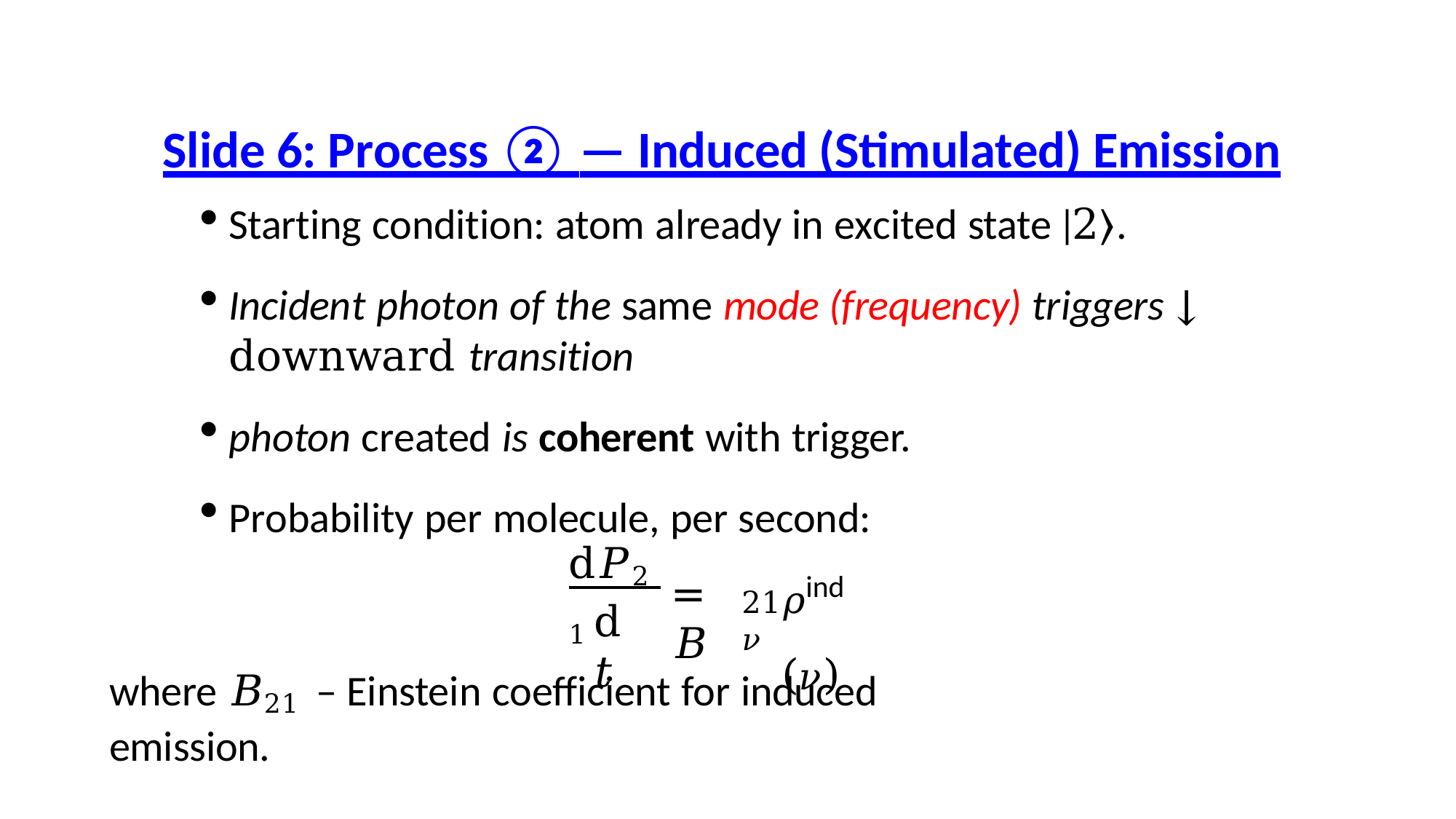

# Slide 6: Process ② — Induced (Stimulated) Emission
Starting condition: atom already in excited state |2⟩.
Incident photon of the same mode (frequency) triggers ↓ downward transition
photon created is coherent with trigger.
Probability per molecule, per second:
ind
𝜌	   (𝜈)
d𝑃21
= 𝐵
21	𝜈

d𝑡
where 𝐵21  – Einstein coefficient for induced emission.